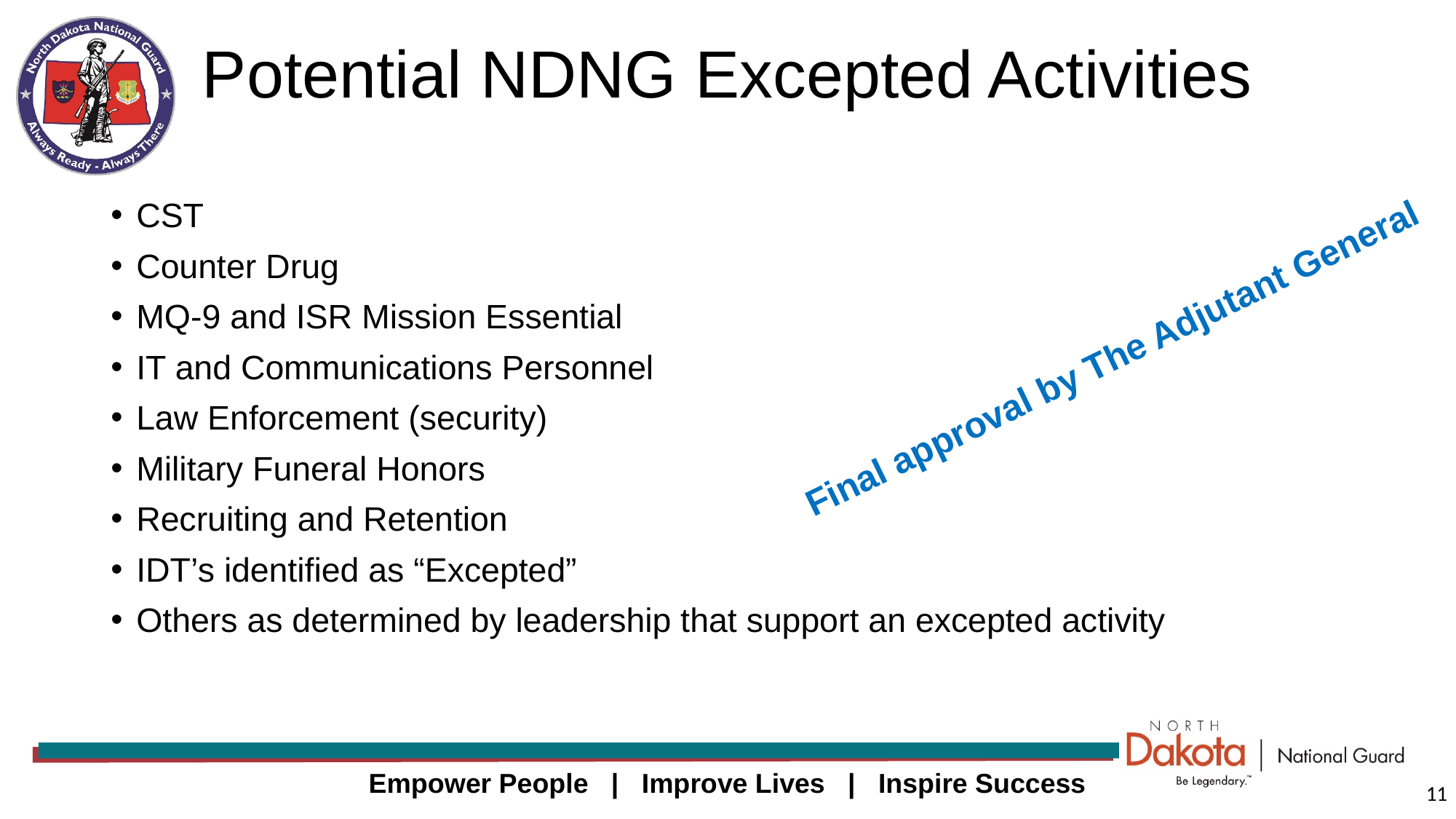

# Potential NDNG Excepted Activities
CST
Counter Drug
MQ-9 and ISR Mission Essential
IT and Communications Personnel
Law Enforcement (security)
Military Funeral Honors
Recruiting and Retention
IDT’s identified as “Excepted”
Others as determined by leadership that support an excepted activity
Final approval by The Adjutant General